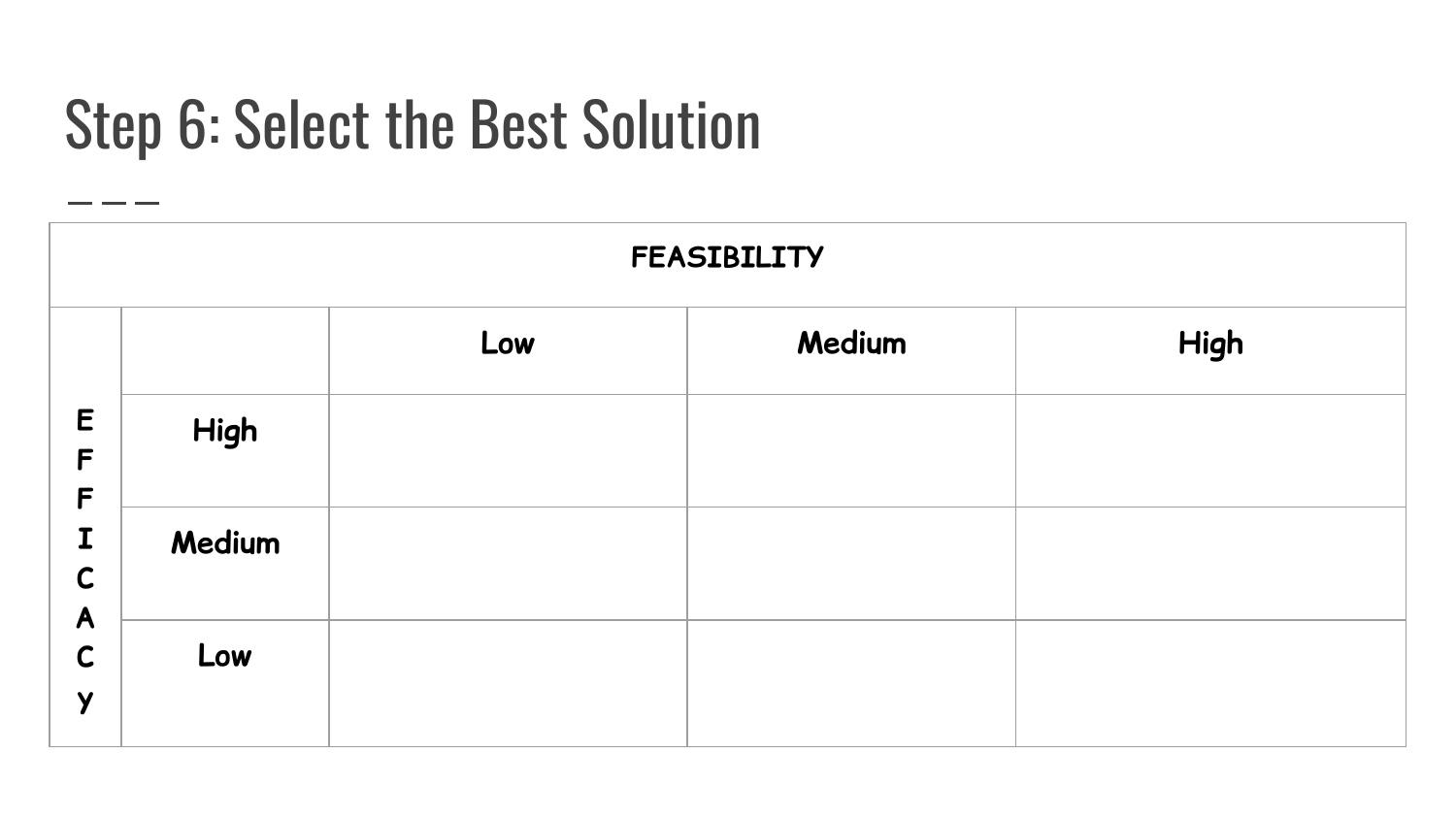

# Step 6: Select the Best Solution
| FEASIBILITY |  |  |  |  |
| --- | --- | --- | --- | --- |
| E F F I C A C y |  | Low | Medium | High |
|  | High |  |  |  |
|  | Medium |  |  |  |
|  | Low |  |  |  |